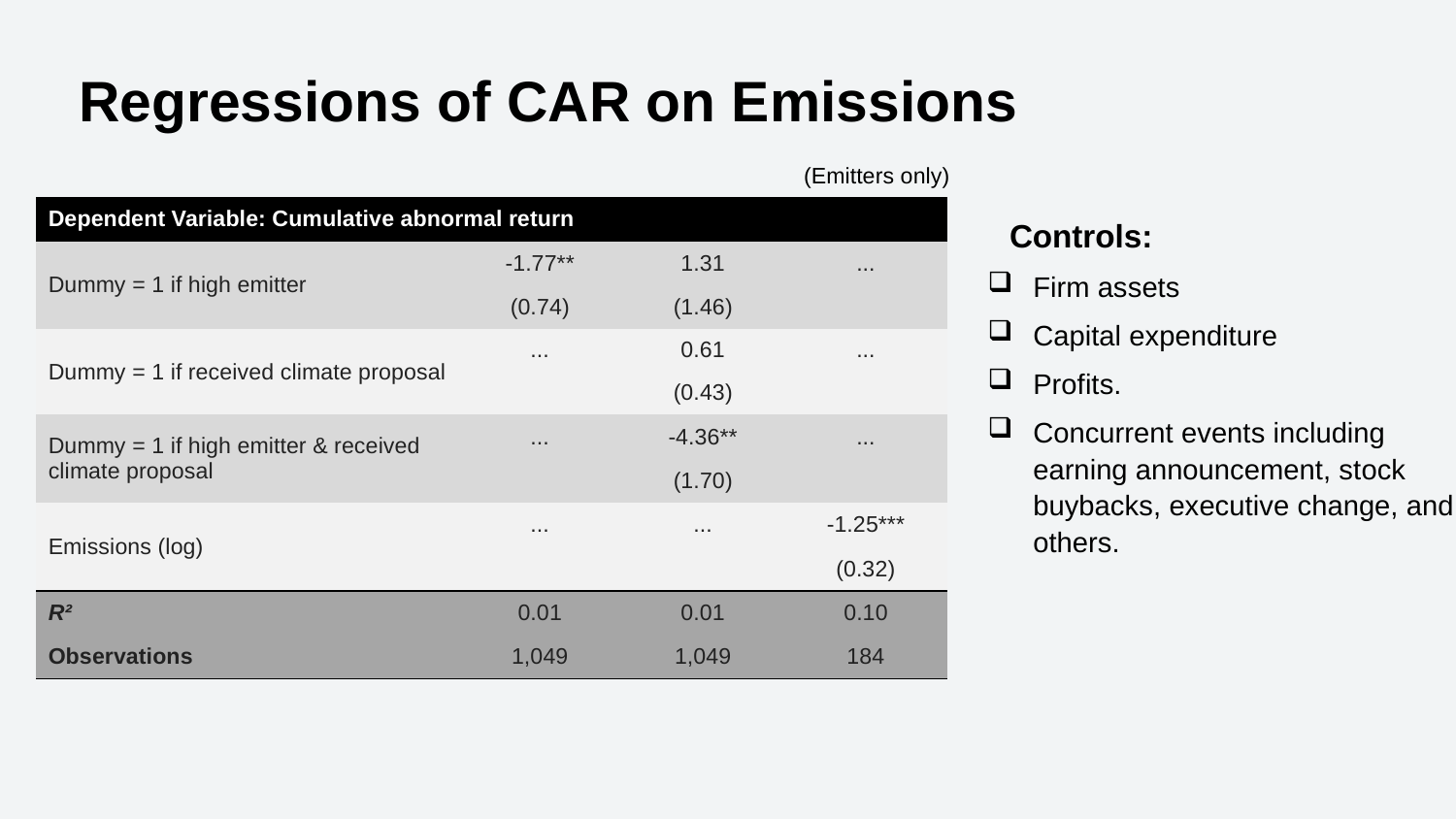

Regressions of CAR on Emissions

(Emitters only)
| Dependent Variable: Cumulative abnormal return |  |  |  |
| --- | --- | --- | --- |
| Dummy = 1 if high emitter | -1.77\*\* | 1.31 | ... |
|  | (0.74) | (1.46) |  |
| Dummy = 1 if received climate proposal | ... | 0.61 | ... |
|  |  | (0.43) |  |
| Dummy = 1 if high emitter & received climate proposal | ... | -4.36\*\* | ... |
|  |  | (1.70) |  |
| Emissions (log) | ... | ... | -1.25\*\*\* |
|  |  |  | (0.32) |
| R² | 0.01 | 0.01 | 0.10 |
| Observations | 1,049 | 1,049 | 184 |
               Controls:
Firm assets
Capital expenditure
Profits.
Concurrent events including earning announcement, stock buybacks, executive change, and others.